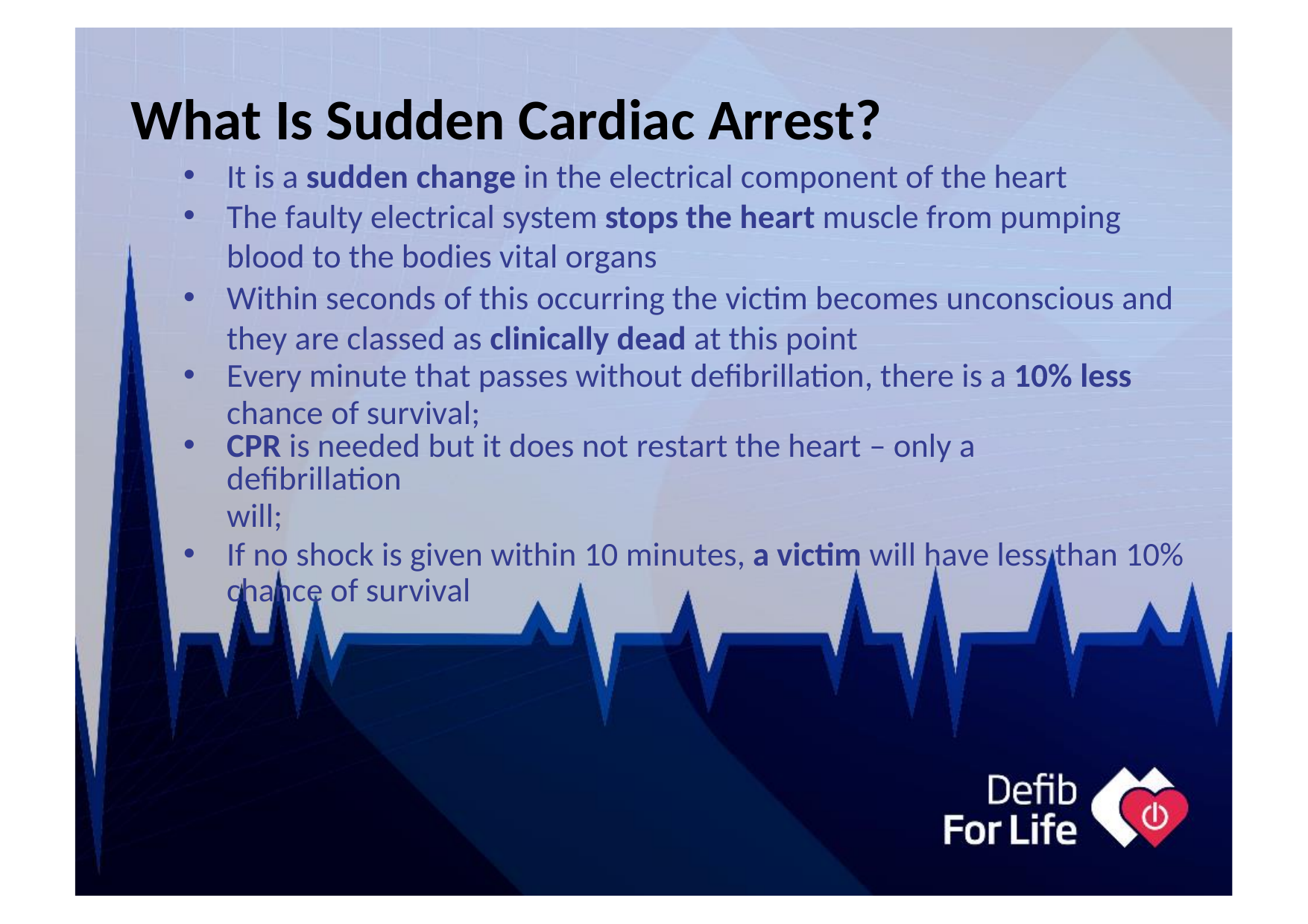

Hawkesbury Deﬁb Project Deﬁbrillator's Save Lives

Educa+ng and Empowering Communi+es.

What Is Sudden Cardiac Arrest?
It is a sudden change in the electrical component of the heart
The faulty electrical system stops the heart muscle from pumping blood to the bodies vital organs
Within seconds of this occurring the victim becomes unconscious and they are classed as clinically dead at this point
Every minute that passes without deﬁbrillation, there is a 10% less chance of survival;
CPR is needed but it does not restart the heart – only a defibrillation
will;
If no shock is given within 10 minutes, a victim will have less than 10% chance of survival